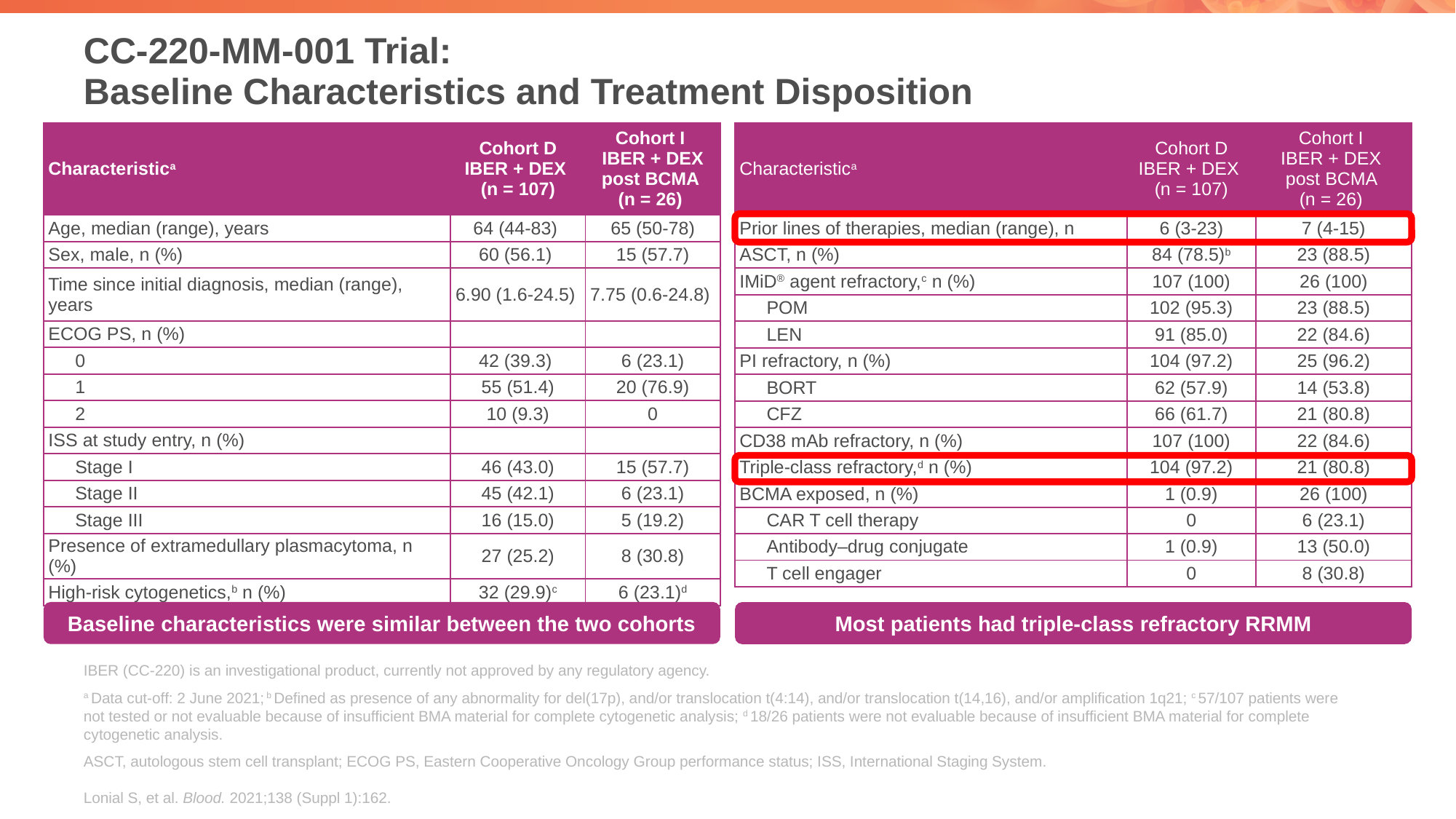

# CC-220-MM-001 Trial: Baseline Characteristics and Treatment Disposition
| Characteristica | Cohort D IBER + DEX (n = 107) | Cohort I IBER + DEX post BCMA (n = 26) |
| --- | --- | --- |
| Age, median (range), years | 64 (44-83) | 65 (50-78) |
| Sex, male, n (%) | 60 (56.1) | 15 (57.7) |
| Time since initial diagnosis, median (range), years | 6.90 (1.6-24.5) | 7.75 (0.6-24.8) |
| ECOG PS, n (%) |  |  |
| 0 | 42 (39.3) | 6 (23.1) |
| 1 | 55 (51.4) | 20 (76.9) |
| 2 | 10 (9.3) | 0 |
| ISS at study entry, n (%) |  |  |
| Stage I | 46 (43.0) | 15 (57.7) |
| Stage II | 45 (42.1) | 6 (23.1) |
| Stage III | 16 (15.0) | 5 (19.2) |
| Presence of extramedullary plasmacytoma, n (%) | 27 (25.2) | 8 (30.8) |
| High-risk cytogenetics,b n (%) | 32 (29.9)c | 6 (23.1)d |
| Characteristica | Cohort D IBER + DEX (n = 107) | Cohort I IBER + DEX post BCMA (n = 26) |
| --- | --- | --- |
| Prior lines of therapies, median (range), n | 6 (3-23) | 7 (4-15) |
| ASCT, n (%) | 84 (78.5)b | 23 (88.5) |
| IMiD® agent refractory,c n (%) | 107 (100) | 26 (100) |
| POM | 102 (95.3) | 23 (88.5) |
| LEN | 91 (85.0) | 22 (84.6) |
| PI refractory, n (%) | 104 (97.2) | 25 (96.2) |
| BORT | 62 (57.9) | 14 (53.8) |
| CFZ | 66 (61.7) | 21 (80.8) |
| CD38 mAb refractory, n (%) | 107 (100) | 22 (84.6) |
| Triple-class refractory,d n (%) | 104 (97.2) | 21 (80.8) |
| BCMA exposed, n (%) | 1 (0.9) | 26 (100) |
| CAR T cell therapy | 0 | 6 (23.1) |
| Antibody–drug conjugate | 1 (0.9) | 13 (50.0) |
| T cell engager | 0 | 8 (30.8) |

Baseline characteristics were similar between the two cohorts
Most patients had triple-class refractory RRMM
IBER (CC-220) is an investigational product, currently not approved by any regulatory agency.

a Data cut-off: 2 June 2021; b Defined as presence of any abnormality for del(17p), and/or translocation t(4:14), and/or translocation t(14,16), and/or amplification 1q21; c 57/107 patients were not tested or not evaluable because of insufficient BMA material for complete cytogenetic analysis; d 18/26 patients were not evaluable because of insufficient BMA material for complete cytogenetic analysis.

ASCT, autologous stem cell transplant; ECOG PS, Eastern Cooperative Oncology Group performance status; ISS, International Staging System.

Lonial S, et al. Blood. 2021;138 (Suppl 1):162.